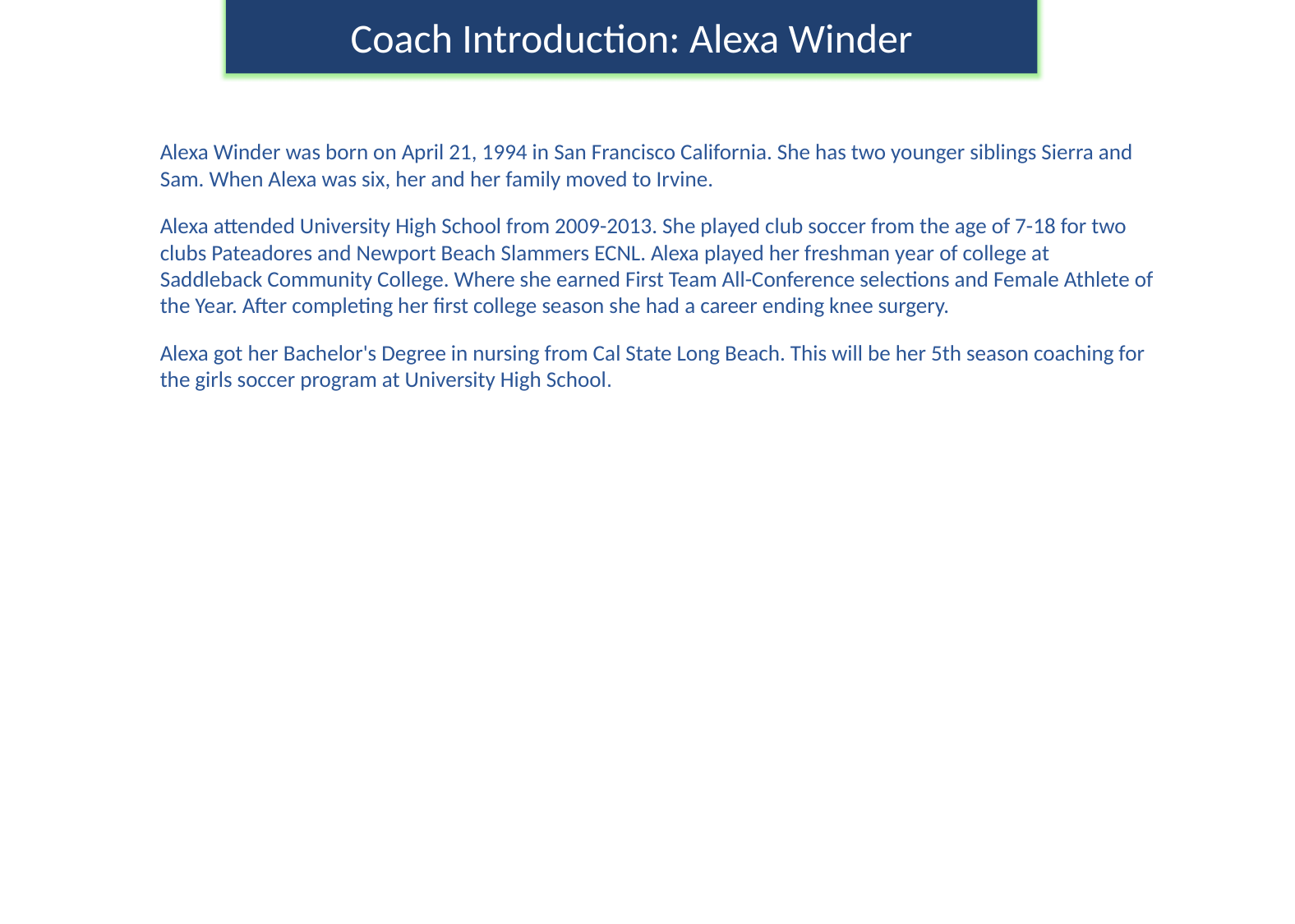

Coach Introduction: Alexa Winder
Alexa Winder was born on April 21, 1994 in San Francisco California. She has two younger siblings Sierra and Sam. When Alexa was six, her and her family moved to Irvine.
Alexa attended University High School from 2009-2013. She played club soccer from the age of 7-18 for two clubs Pateadores and Newport Beach Slammers ECNL. Alexa played her freshman year of college at Saddleback Community College. Where she earned First Team All-Conference selections and Female Athlete of the Year. After completing her first college season she had a career ending knee surgery.
Alexa got her Bachelor's Degree in nursing from Cal State Long Beach. This will be her 5th season coaching for the girls soccer program at University High School.